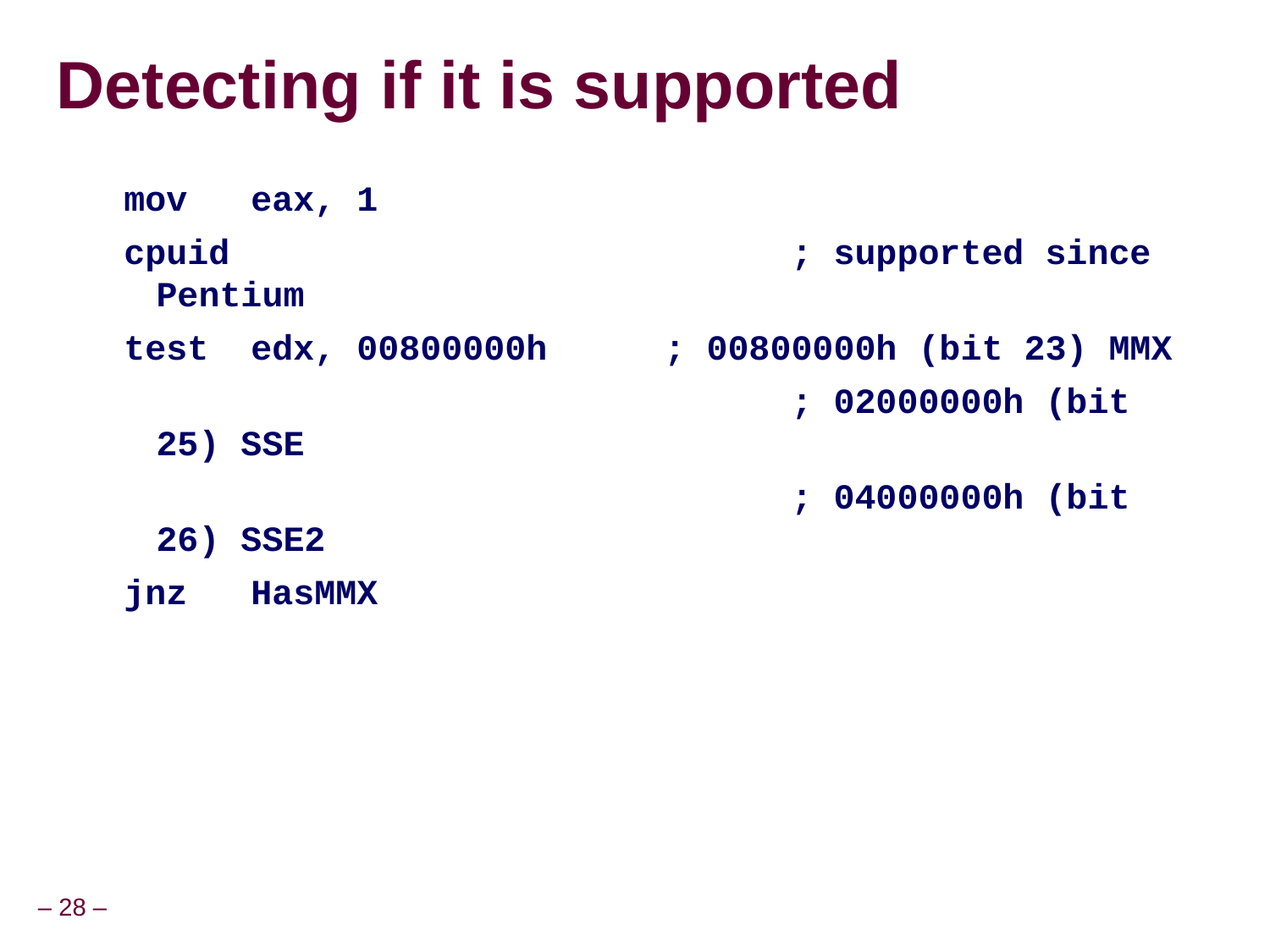

# Detecting if it is supported
mov   eax, 1
cpuid    				; supported since Pentium
test  edx, 00800000h	; 00800000h (bit 23) MMX
         				; 02000000h (bit 25) SSE
         				; 04000000h (bit 26) SSE2
jnz   HasMMX